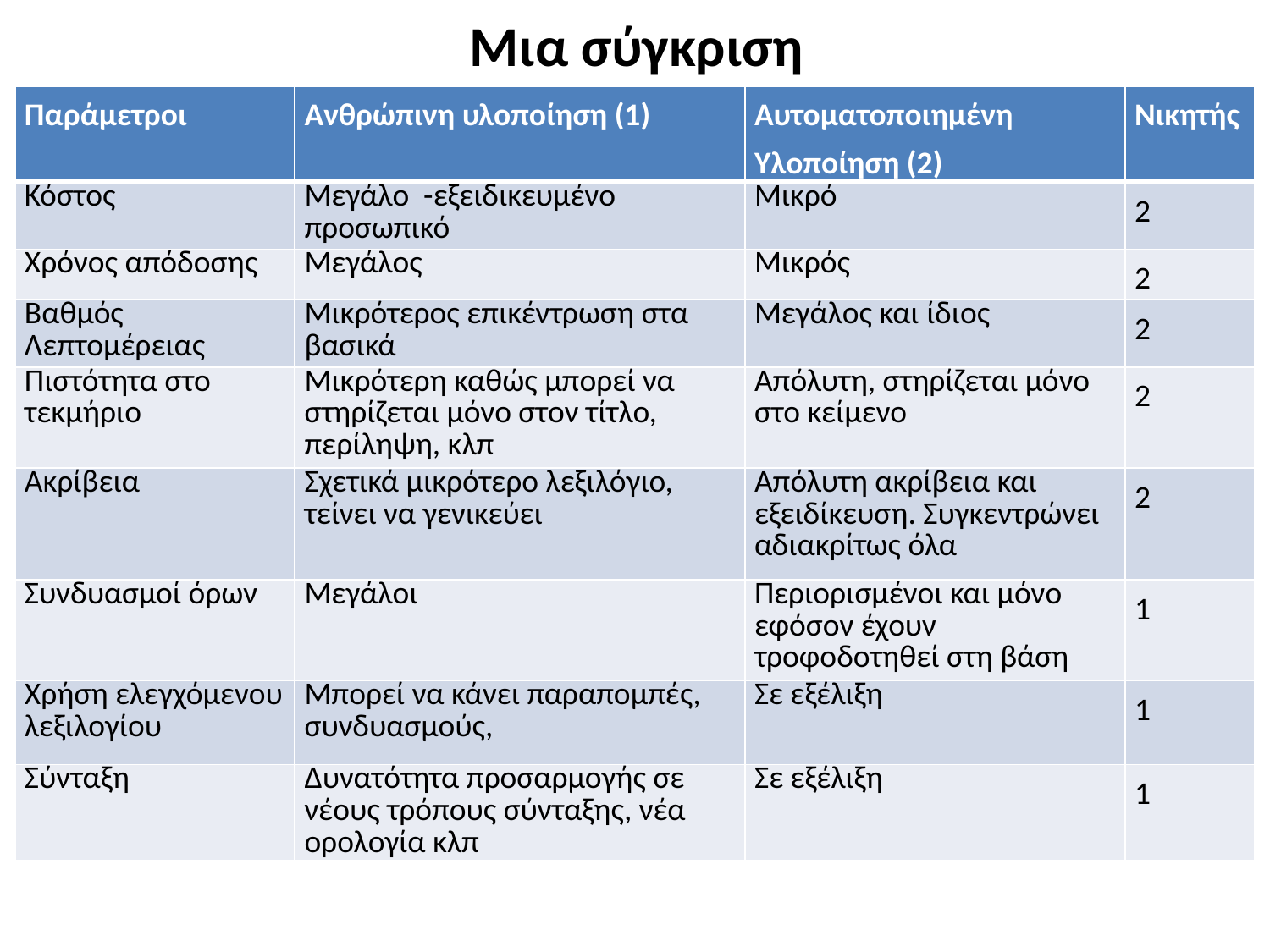

# Μια σύγκριση
| Παράμετροι | Ανθρώπινη υλοποίηση (1) | Αυτοματοποιημένη Υλοποίηση (2) | Νικητής |
| --- | --- | --- | --- |
| Κόστος | Μεγάλο -εξειδικευμένο προσωπικό | Μικρό | 2 |
| Χρόνος απόδοσης | Μεγάλος | Μικρός | 2 |
| Βαθμός Λεπτομέρειας | Μικρότερος επικέντρωση στα βασικά | Μεγάλος και ίδιος | 2 |
| Πιστότητα στο τεκμήριο | Μικρότερη καθώς μπορεί να στηρίζεται μόνο στον τίτλο, περίληψη, κλπ | Απόλυτη, στηρίζεται μόνο στο κείμενο | 2 |
| Ακρίβεια | Σχετικά μικρότερο λεξιλόγιο, τείνει να γενικεύει | Απόλυτη ακρίβεια και εξειδίκευση. Συγκεντρώνει αδιακρίτως όλα | 2 |
| Συνδυασμοί όρων | Μεγάλοι | Περιορισμένοι και μόνο εφόσον έχουν τροφοδοτηθεί στη βάση | 1 |
| Χρήση ελεγχόμενου λεξιλογίου | Μπορεί να κάνει παραπομπές, συνδυασμούς, | Σε εξέλιξη | 1 |
| Σύνταξη | Δυνατότητα προσαρμογής σε νέους τρόπους σύνταξης, νέα ορολογία κλπ | Σε εξέλιξη | 1 |